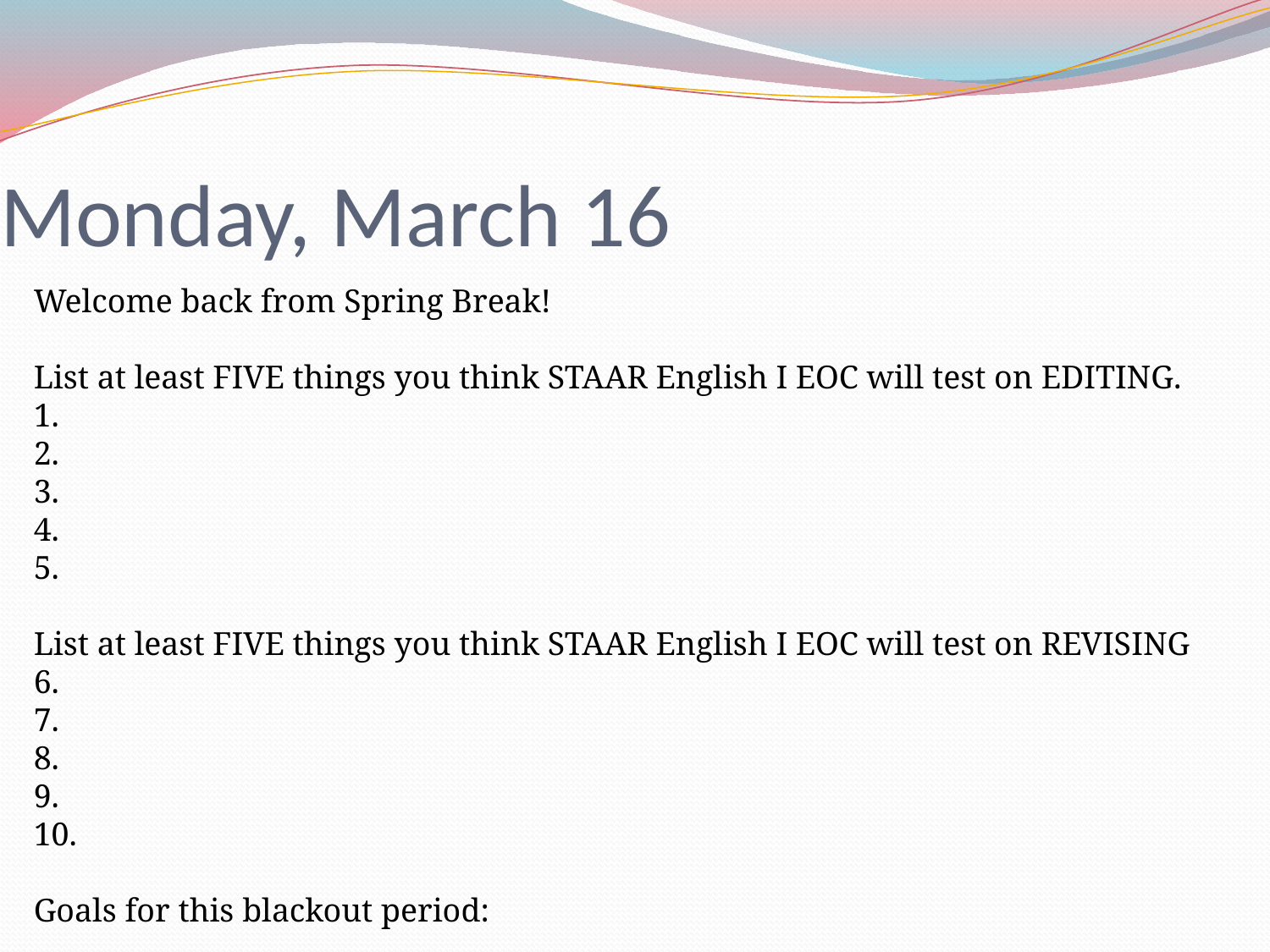

# Monday, March 16

Welcome back from Spring Break!

List at least FIVE things you think STAAR English I EOC will test on EDITING.

List at least FIVE things you think STAAR English I EOC will test on REVISING

Goals for this blackout period: